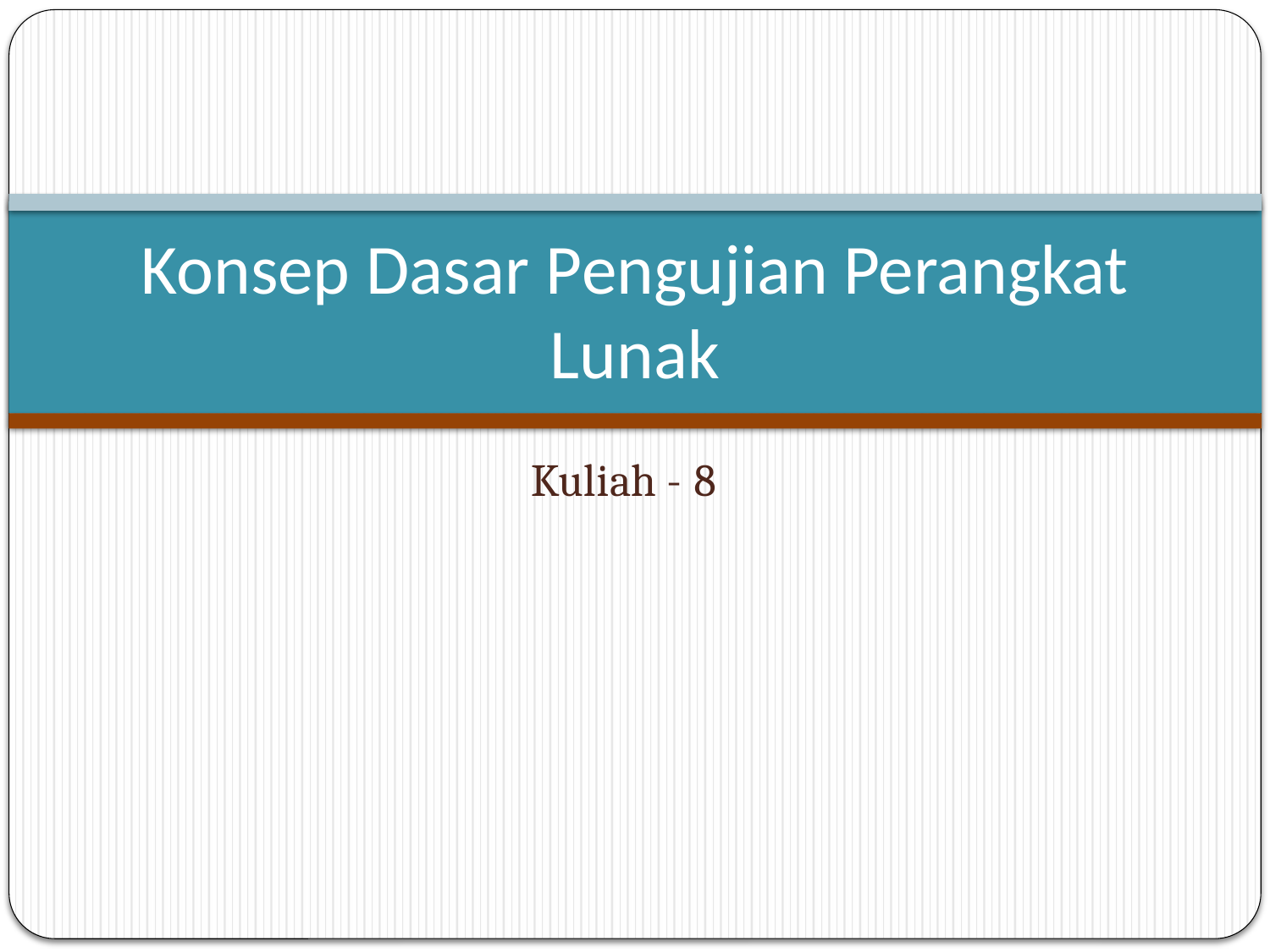

# Konsep Dasar Pengujian Perangkat Lunak
Kuliah - 8